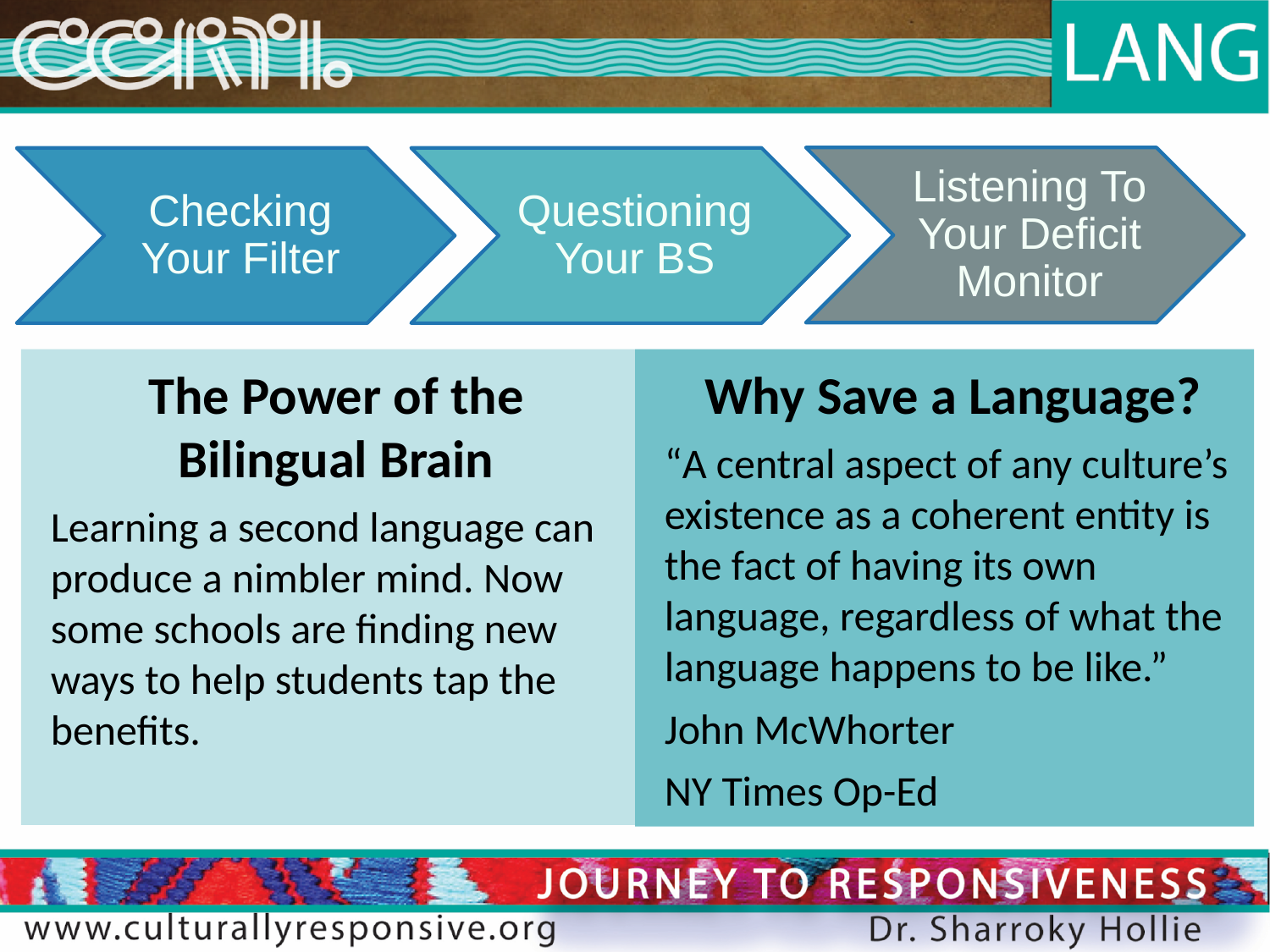

Listening To Your Deficit Monitor
Checking Your Filter
Questioning Your BS
The Power of the Bilingual Brain
Learning a second language can produce a nimbler mind. Now some schools are finding new ways to help students tap the benefits.
Why Save a Language?
“A central aspect of any culture’s existence as a coherent entity is the fact of having its own language, regardless of what the language happens to be like.”
John McWhorter
NY Times Op-Ed